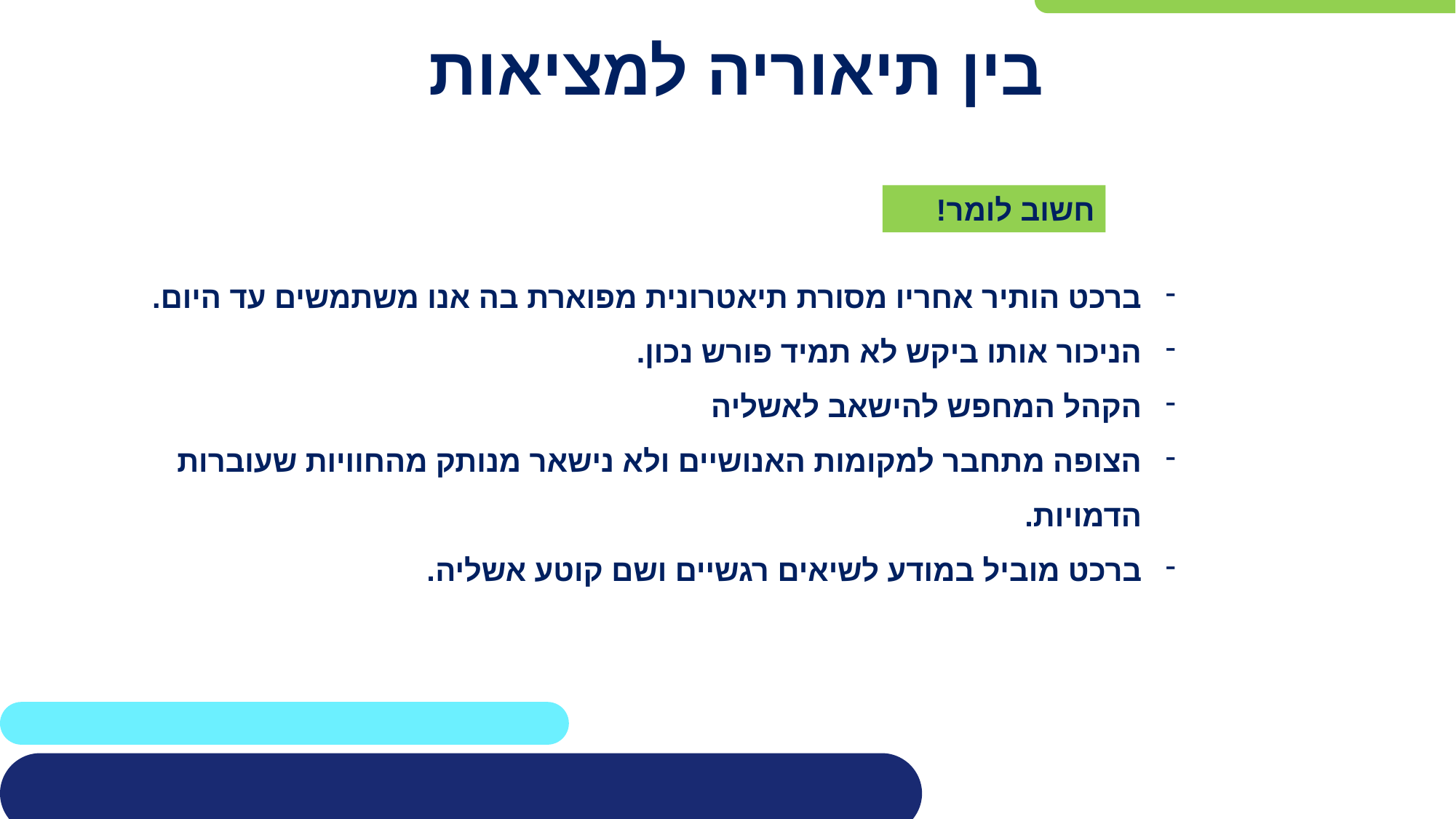

# בין תיאוריה למציאות
חשוב לומר!
ברכט הותיר אחריו מסורת תיאטרונית מפוארת בה אנו משתמשים עד היום.
הניכור אותו ביקש לא תמיד פורש נכון.
הקהל המחפש להישאב לאשליה
הצופה מתחבר למקומות האנושיים ולא נישאר מנותק מהחוויות שעוברות הדמויות.
ברכט מוביל במודע לשיאים רגשיים ושם קוטע אשליה.